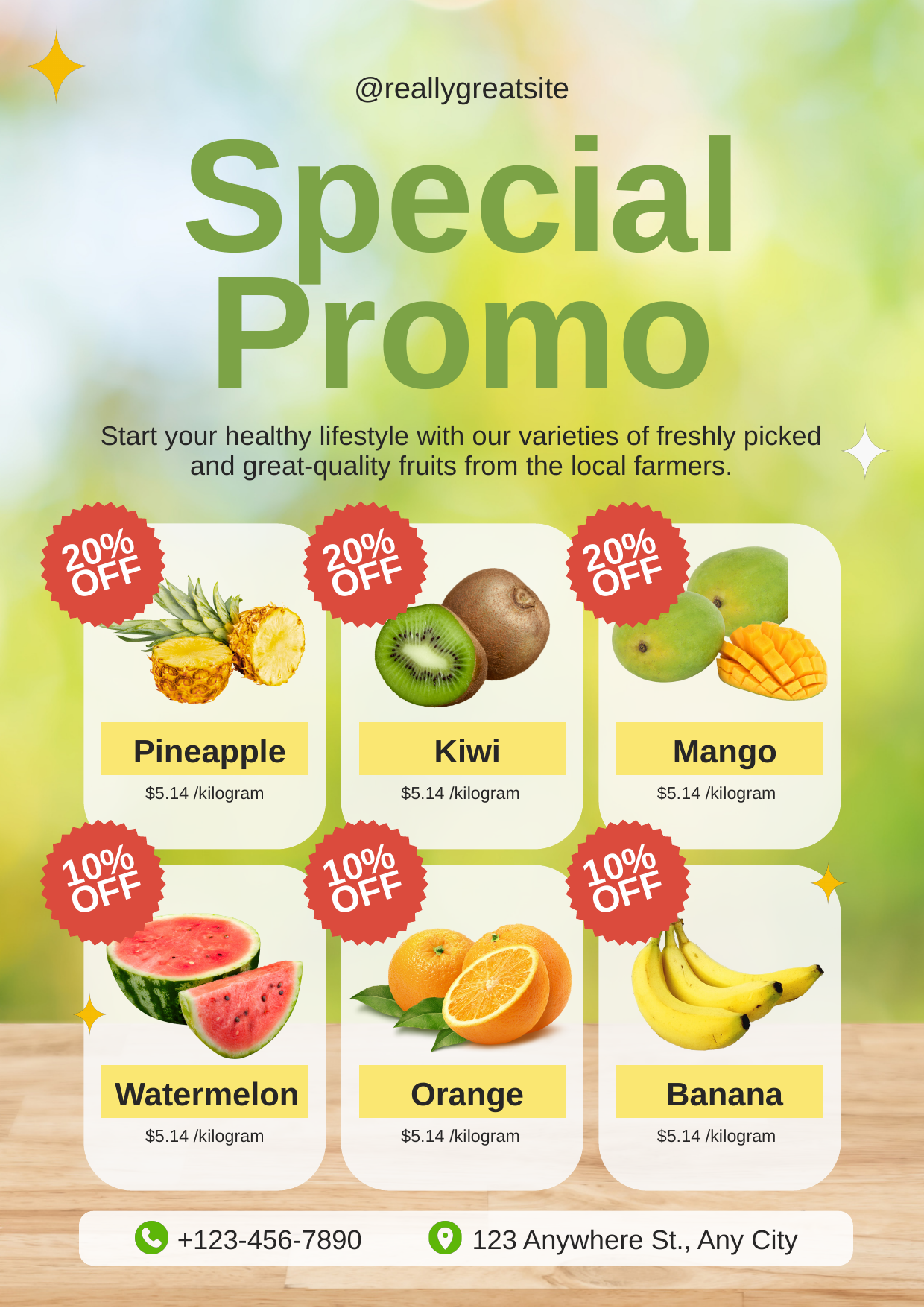

@reallygreatsite
Special Promo

Start your healthy lifestyle with our varieties of freshly picked and great-quality fruits from the local farmers.

20%
OFF
20%
OFF
20%
OFF

Pineapple
Kiwi
Mango
$5.14 /kilogram
$5.14 /kilogram
$5.14 /kilogram

10%
OFF
10%
OFF
10%
OFF

Watermelon
Orange
Banana
$5.14 /kilogram
$5.14 /kilogram
$5.14 /kilogram

+123-456-7890
123 Anywhere St., Any City